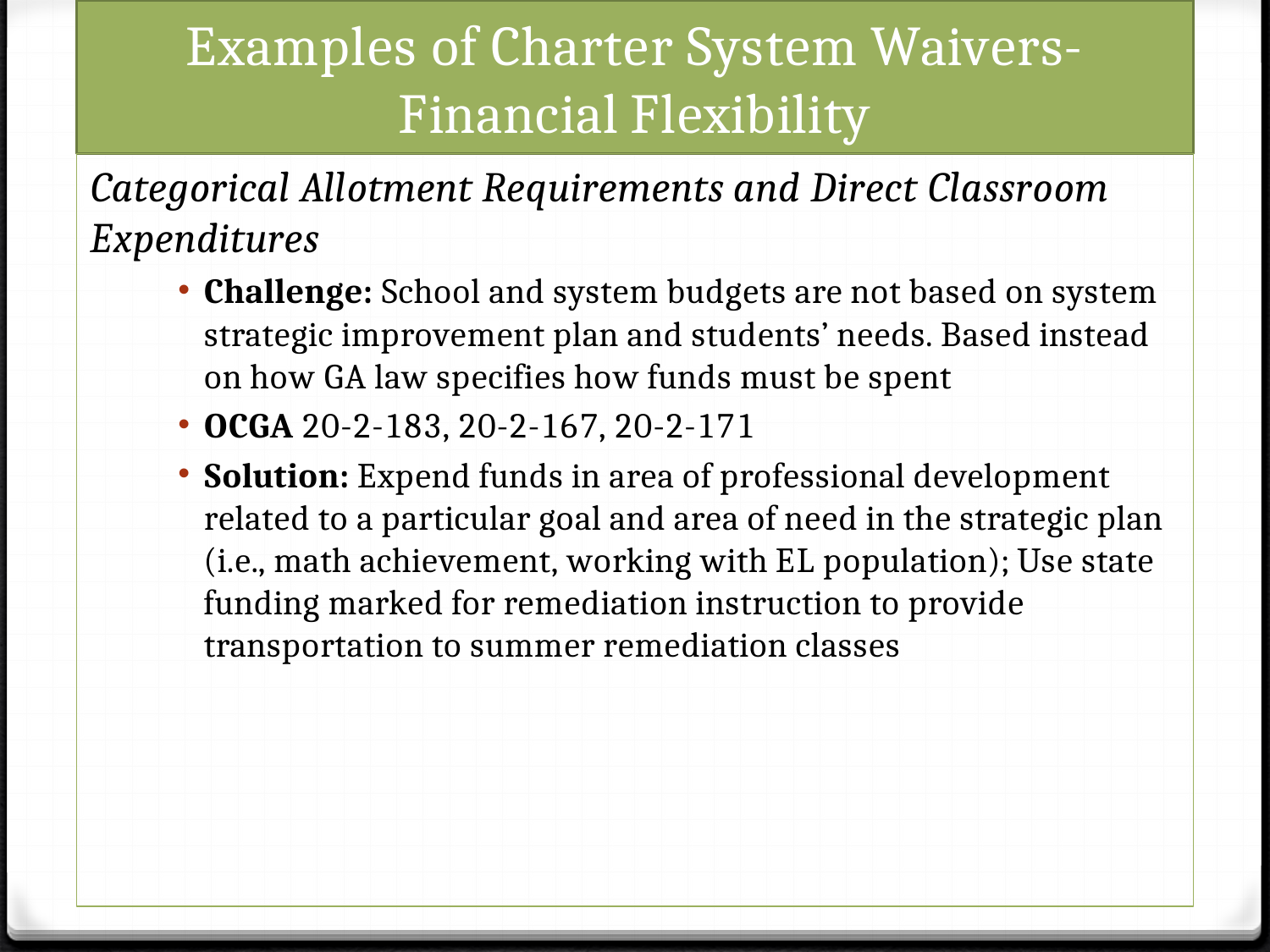

# Examples of Charter System Waivers- Financial Flexibility
Categorical Allotment Requirements and Direct Classroom Expenditures
Challenge: School and system budgets are not based on system strategic improvement plan and students’ needs. Based instead on how GA law specifies how funds must be spent
OCGA 20-2-183, 20-2-167, 20-2-171
Solution: Expend funds in area of professional development related to a particular goal and area of need in the strategic plan (i.e., math achievement, working with EL population); Use state funding marked for remediation instruction to provide transportation to summer remediation classes